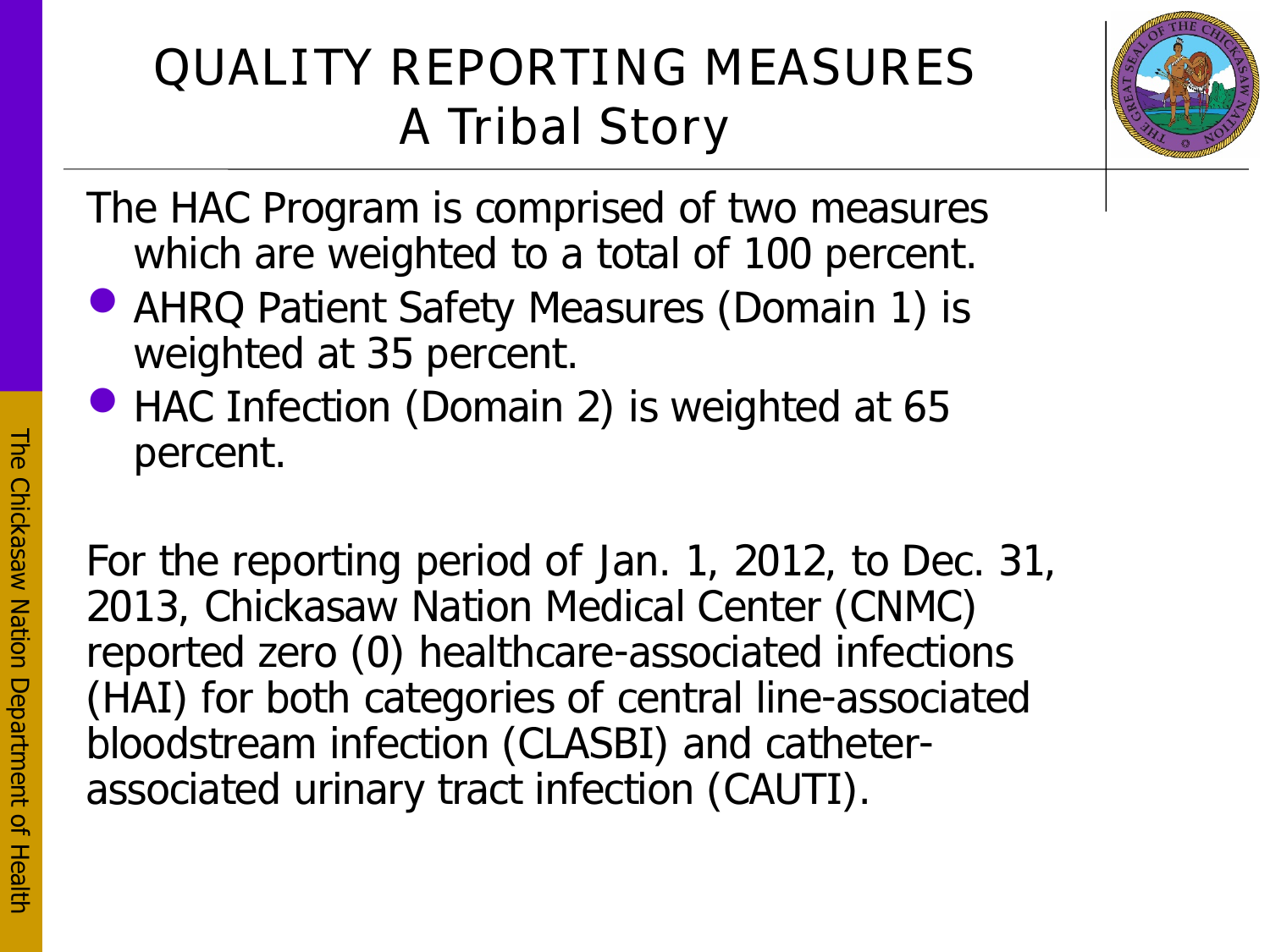

# QUALITY REPORTING MEASURES A Tribal Story
The HAC Program is comprised of two measures which are weighted to a total of 100 percent.
AHRQ Patient Safety Measures (Domain 1) is weighted at 35 percent.
HAC Infection (Domain 2) is weighted at 65 percent.

For the reporting period of Jan. 1, 2012, to Dec. 31, 2013, Chickasaw Nation Medical Center (CNMC) reported zero (0) healthcare-associated infections (HAI) for both categories of central line-associated bloodstream infection (CLASBI) and catheter-associated urinary tract infection (CAUTI).